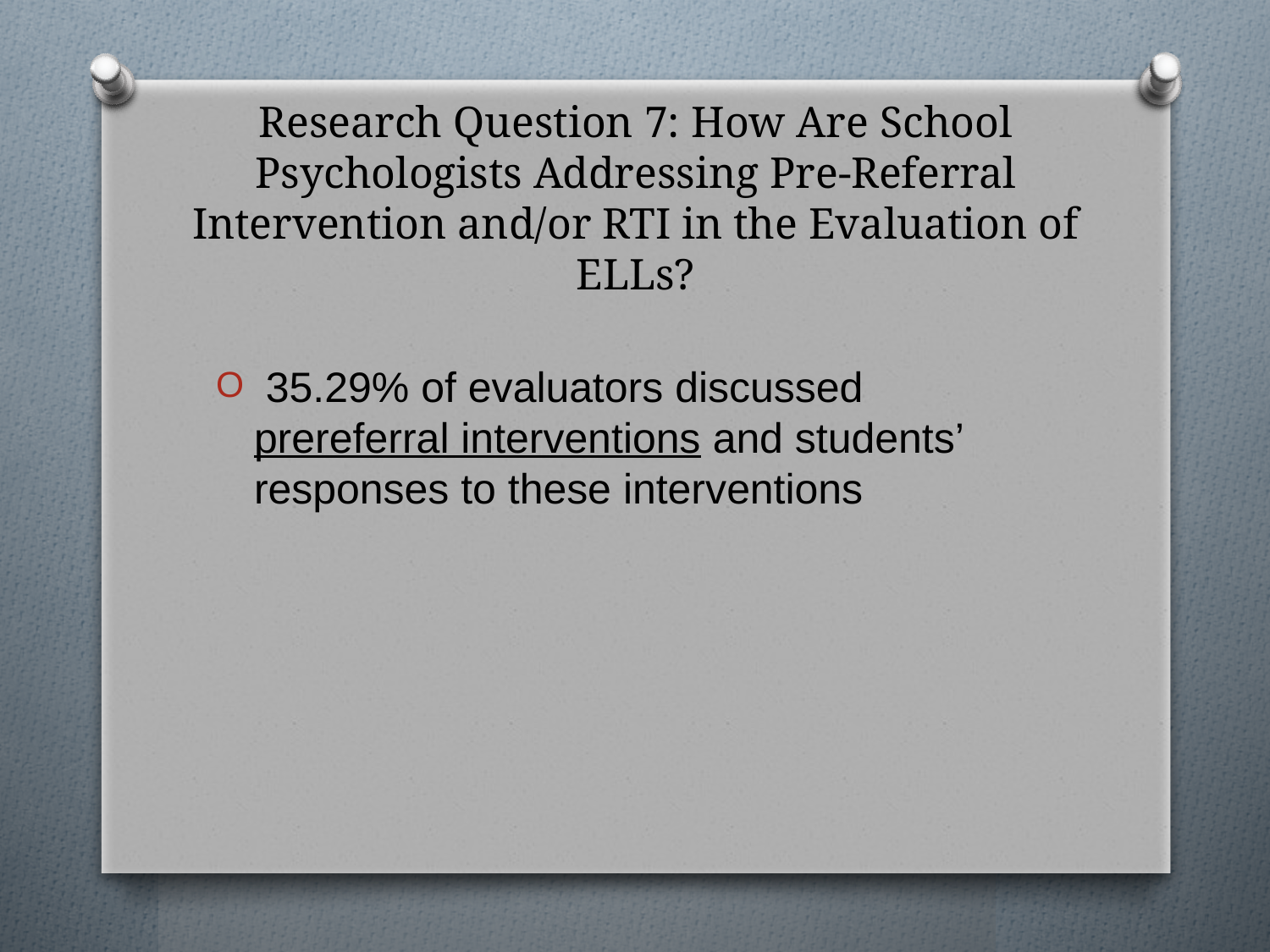

# Research Question 7: How Are School Psychologists Addressing Pre-Referral Intervention and/or RTI in the Evaluation of ELLs?

 35.29% of evaluators discussed prereferral interventions and students’ responses to these interventions